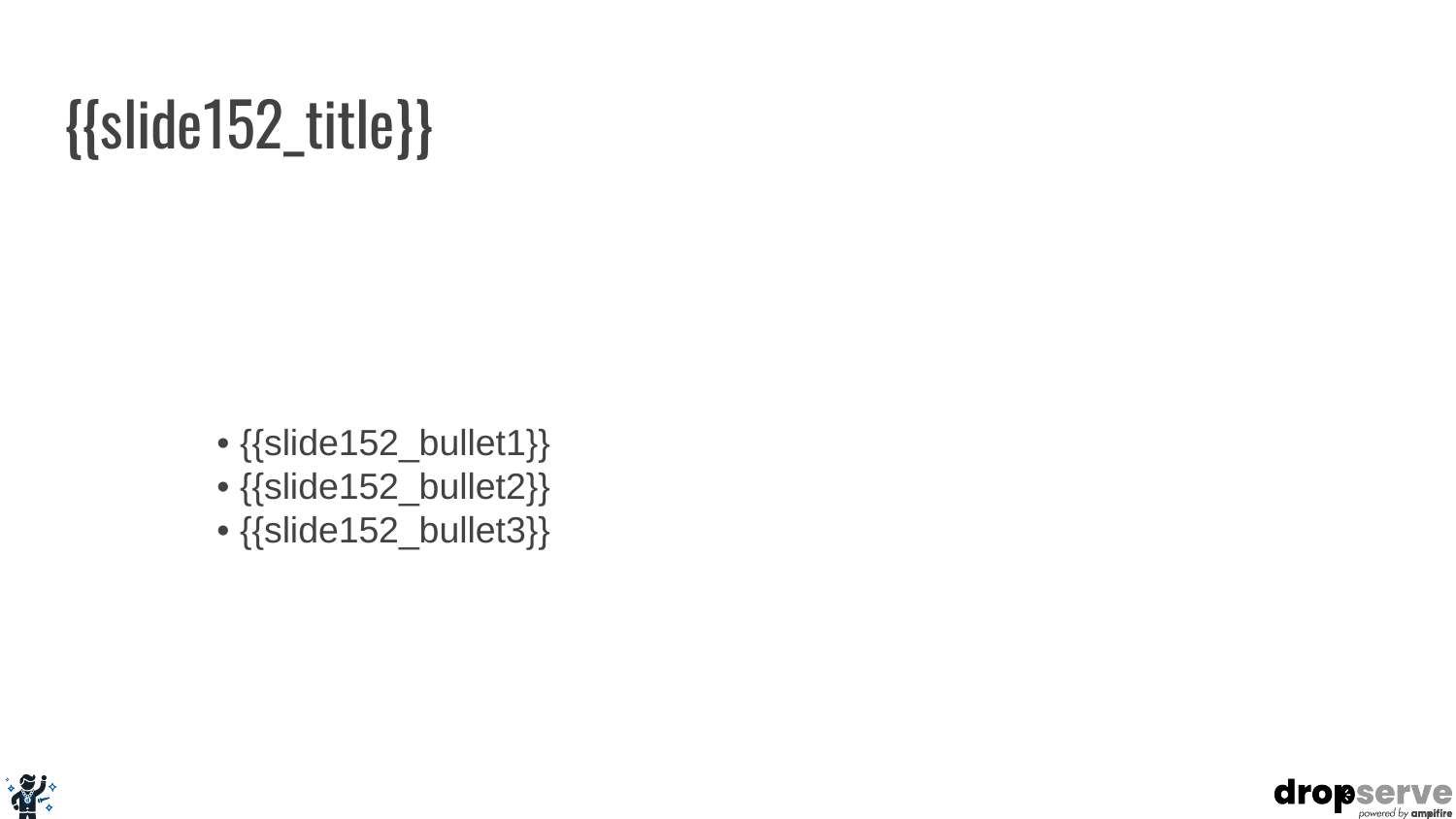

# {{slide152_title}}
• {{slide152_bullet1}}
• {{slide152_bullet2}}
• {{slide152_bullet3}}